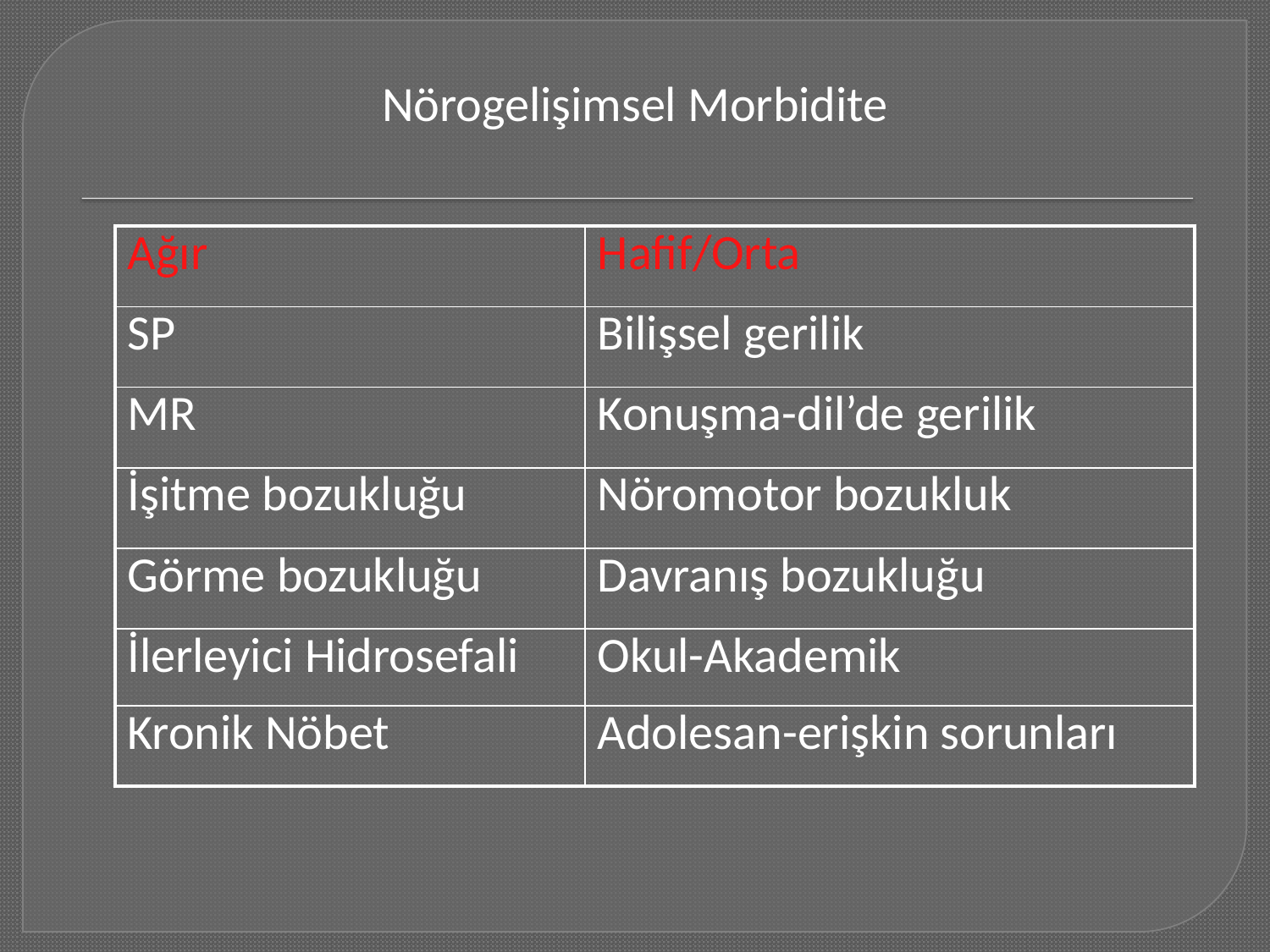

Nörogelişimsel Morbidite
| Ağır | Hafif/Orta |
| --- | --- |
| SP | Bilişsel gerilik |
| MR | Konuşma-dil’de gerilik |
| İşitme bozukluğu | Nöromotor bozukluk |
| Görme bozukluğu | Davranış bozukluğu |
| İlerleyici Hidrosefali | Okul-Akademik |
| Kronik Nöbet | Adolesan-erişkin sorunları |